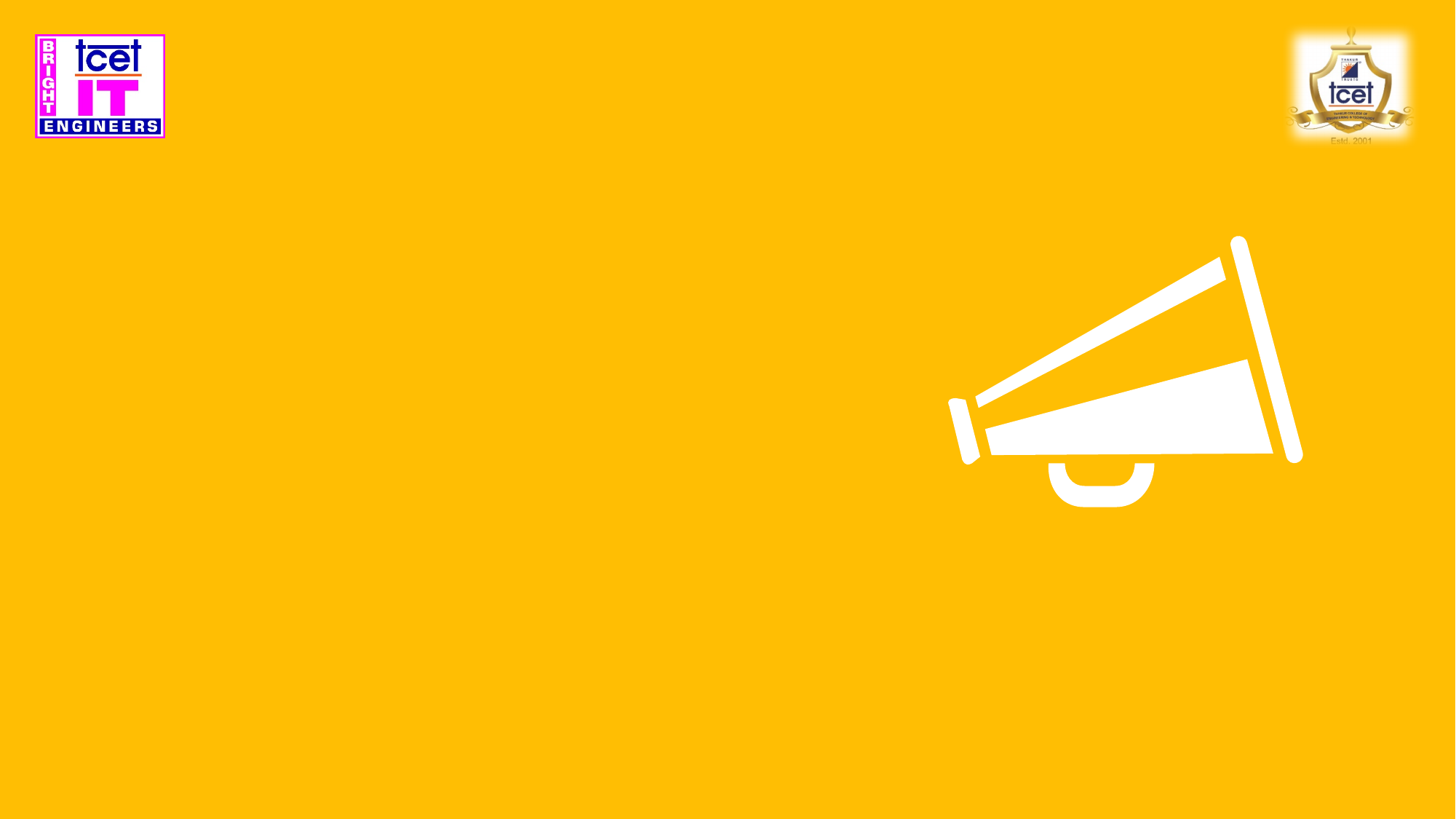

# Students Placements, Higher Studies and Entrepreneurship